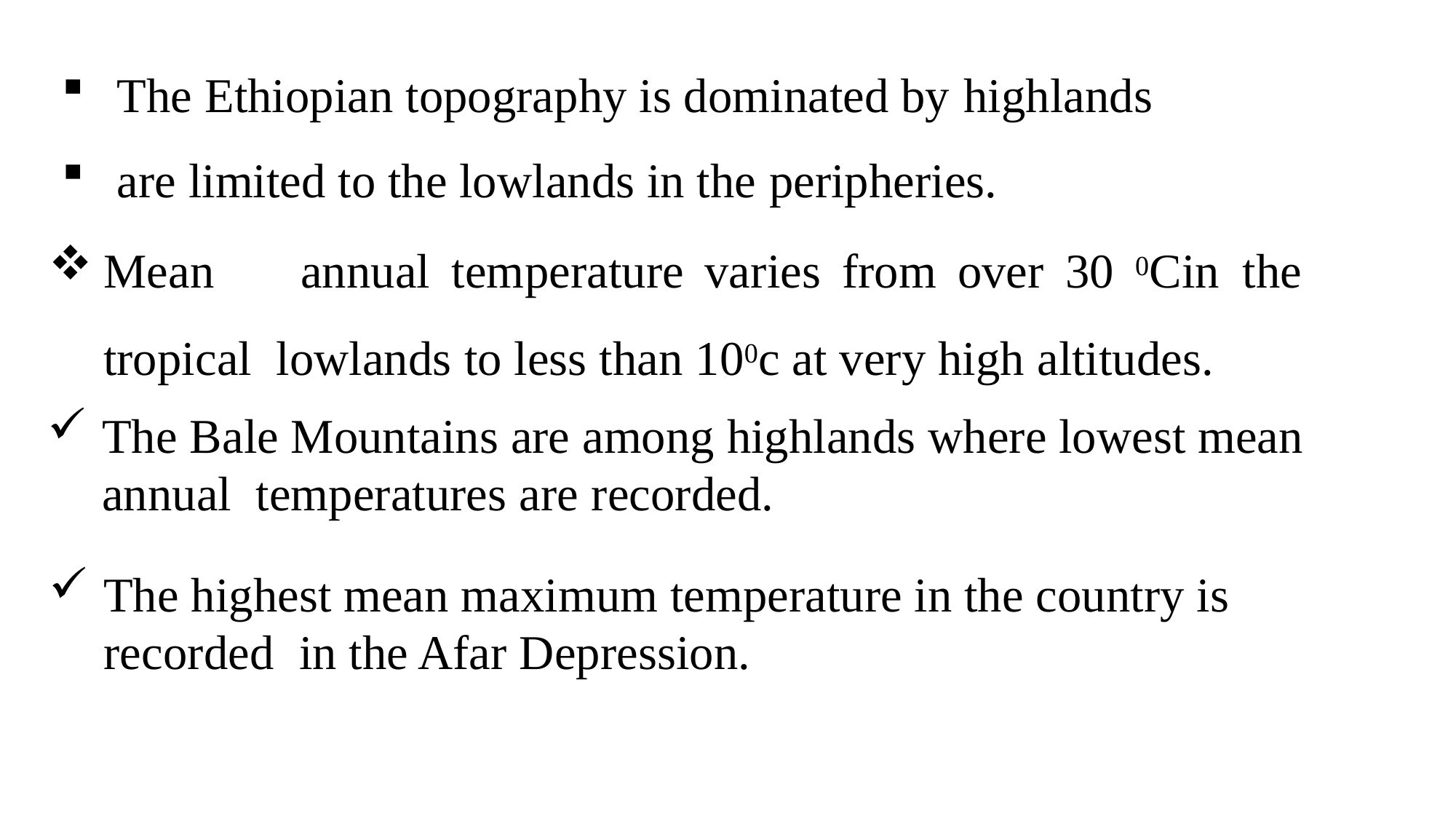

The Ethiopian topography is dominated by highlands
are limited to the lowlands in the peripheries.
Mean	annual	temperature	varies	from	over	30	0Cin	the	tropical  lowlands to less than 100c at very high altitudes.
The Bale Mountains are among highlands where lowest mean annual  temperatures are recorded.
The highest mean maximum temperature in the country is recorded  in the Afar Depression.